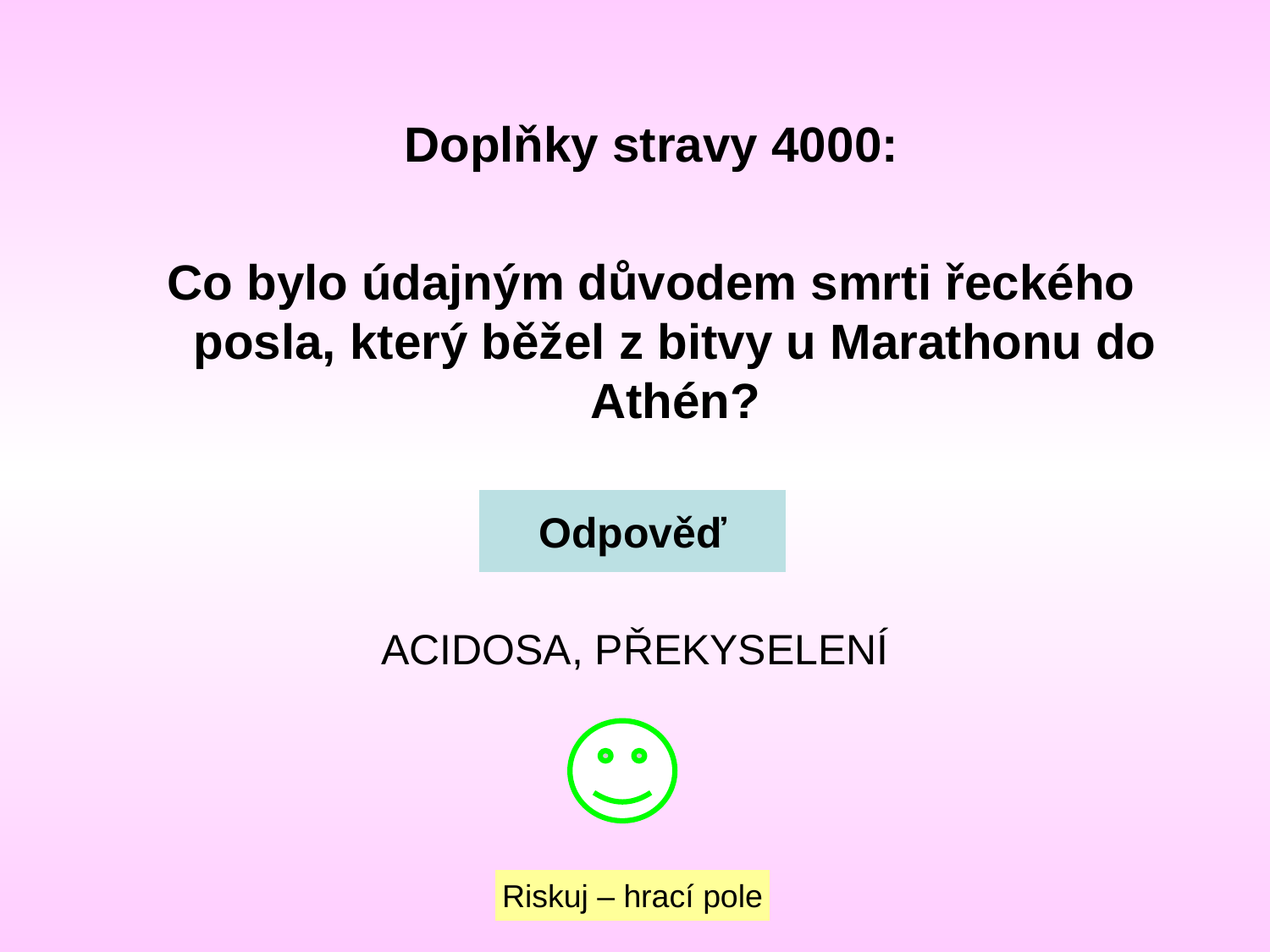

Doplňky stravy 4000:

Co bylo údajným důvodem smrti řeckého posla, který běžel z bitvy u Marathonu do Athén?
Odpověď
ACIDOSA, PŘEKYSELENÍ

Riskuj – hrací pole